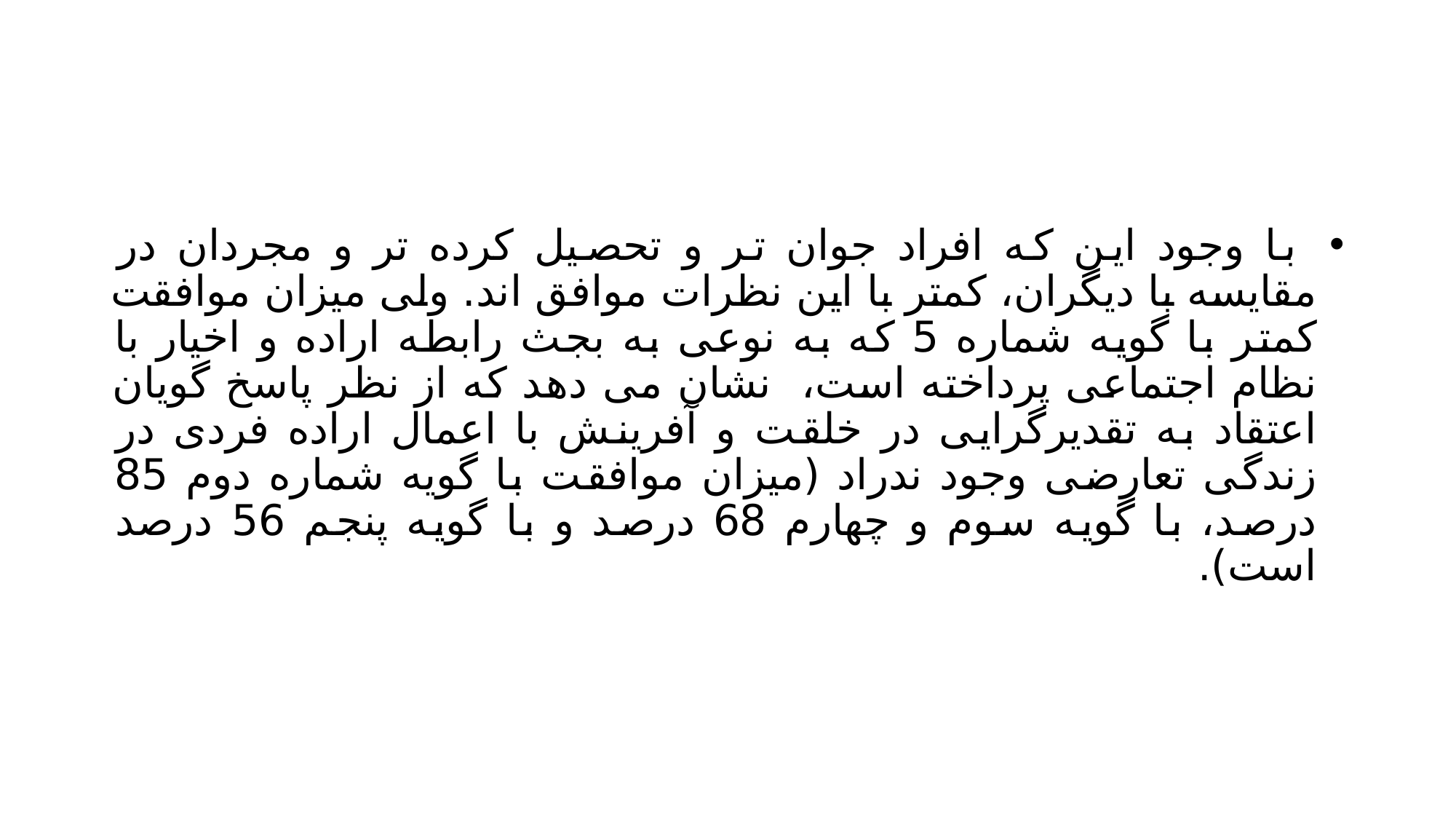

#
 با وجود این که افراد جوان تر و تحصیل کرده تر و مجردان در مقایسه با دیگران، کمتر با این نظرات موافق اند. ولی میزان موافقت کمتر با گویه شماره 5 که به نوعی به بجث رابطه اراده و اخیار با نظام اجتماعی پرداخته است،  نشان می دهد که از نظر پاسخ گویان اعتقاد به تقدیرگرایی در خلقت و آفرینش با اعمال اراده فردی در زندگی تعارضی وجود ندراد (میزان موافقت با گویه شماره دوم 85 درصد، با گویه سوم و چهارم 68 درصد و با گویه پنجم 56 درصد است).